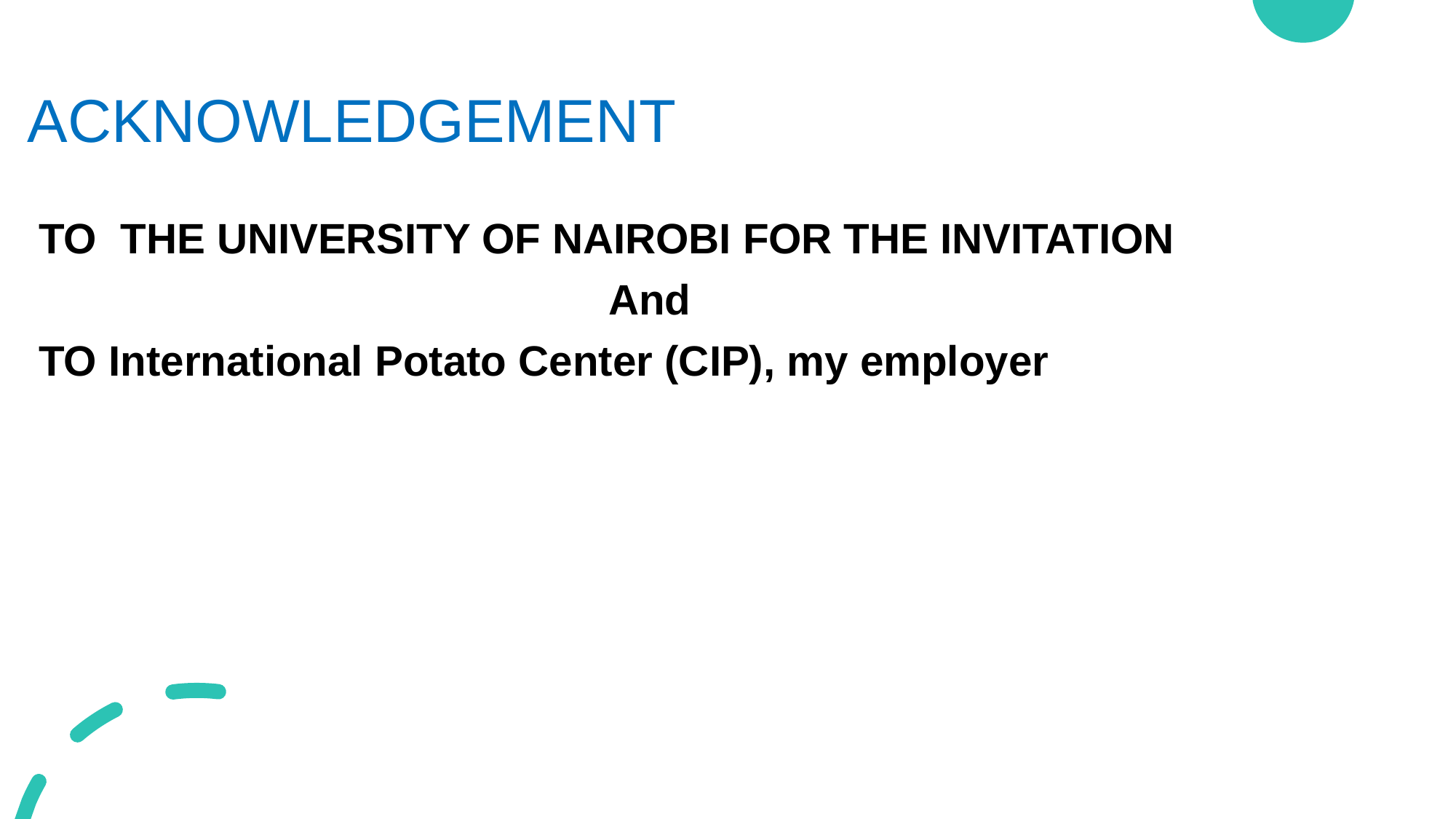

# ACKNOWLEDGEMENT
TO  THE UNIVERSITY OF NAIROBI FOR THE INVITATION
And
TO International Potato Center (CIP), my employer